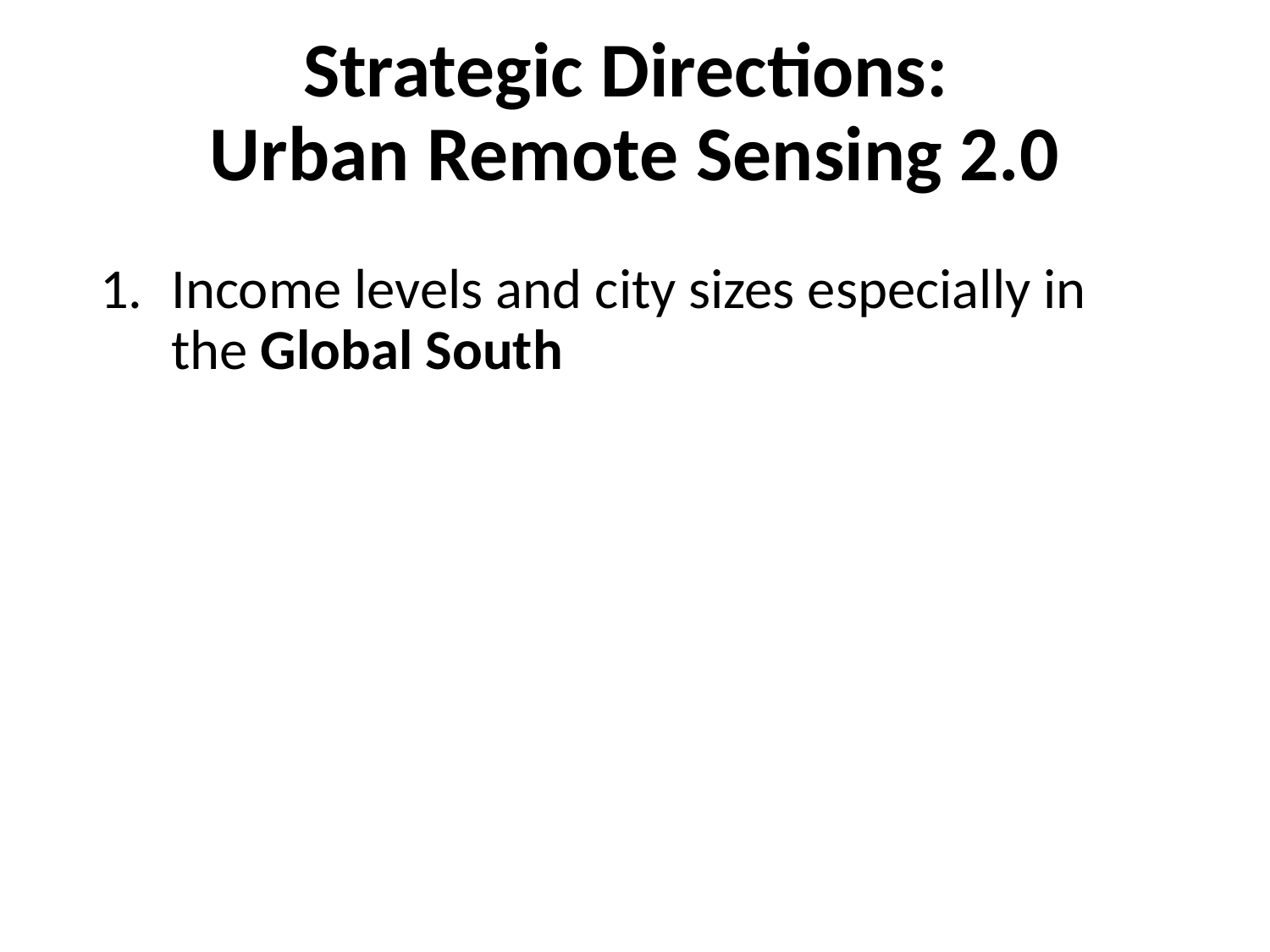

# Strategic Directions: Urban Remote Sensing 2.0
Income levels and city sizes especially in the Global South